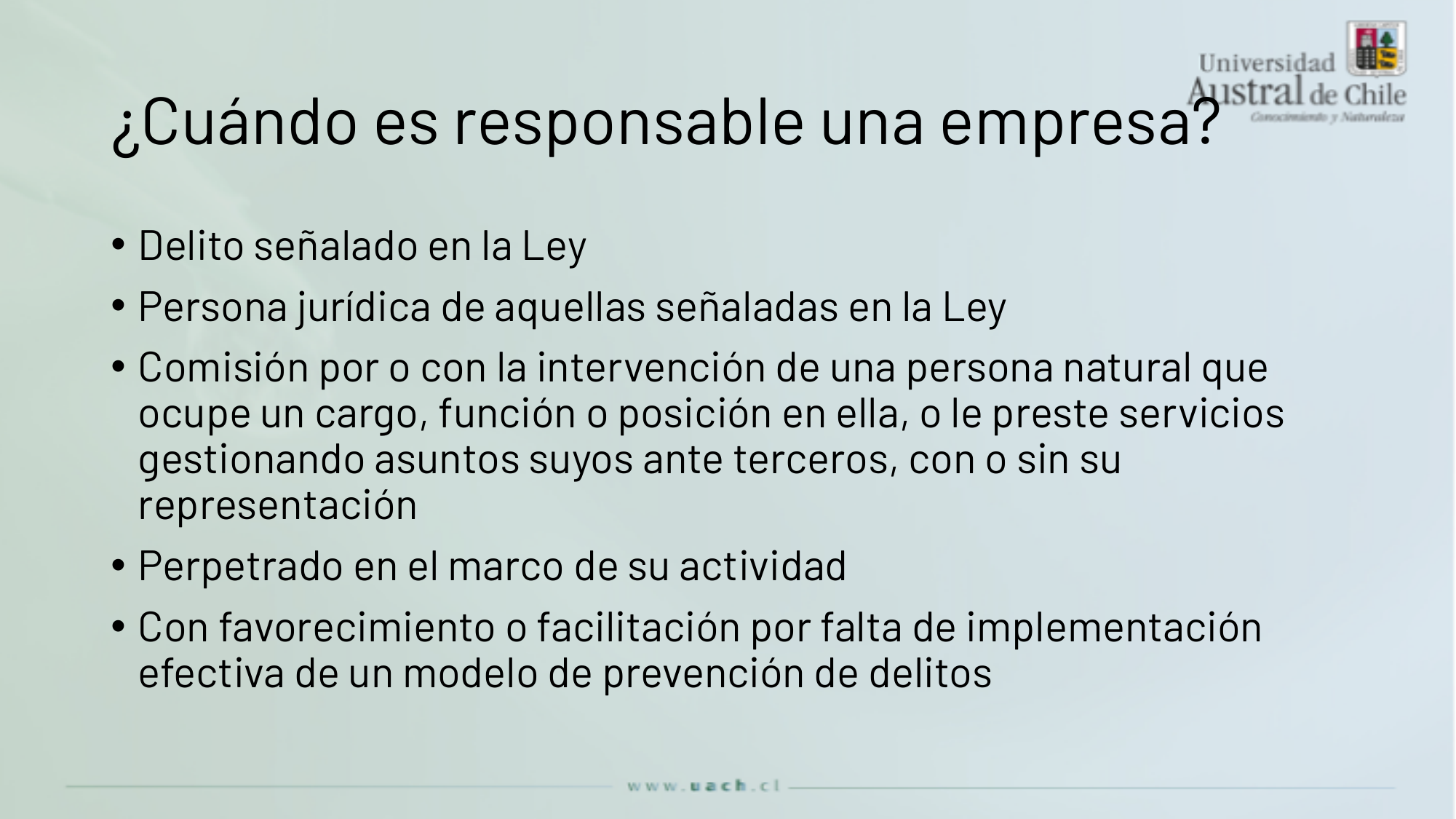

# ¿Cuándo es responsable una empresa?
Delito señalado en la Ley
Persona jurídica de aquellas señaladas en la Ley
Comisión por o con la intervención de una persona natural que ocupe un cargo, función o posición en ella, o le preste servicios gestionando asuntos suyos ante terceros, con o sin su representación
Perpetrado en el marco de su actividad
Con favorecimiento o facilitación por falta de implementación efectiva de un modelo de prevención de delitos